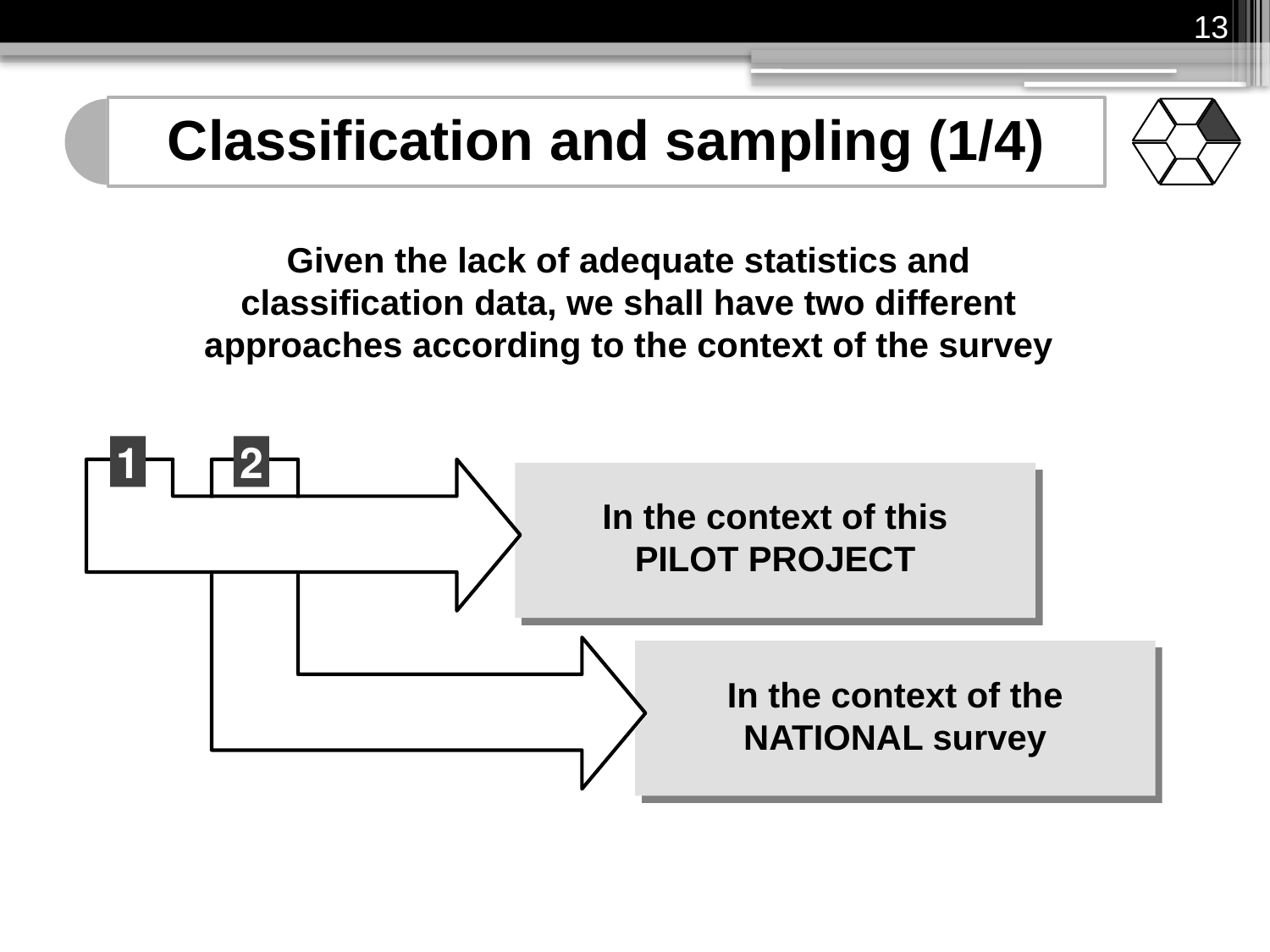

13
Classification and sampling (1/4)

Given the lack of adequate statistics and classification data, we shall have two different approaches according to the context of the survey
1
2

In the context of this
PILOT PROJECT

In the context of the NATIONAL survey